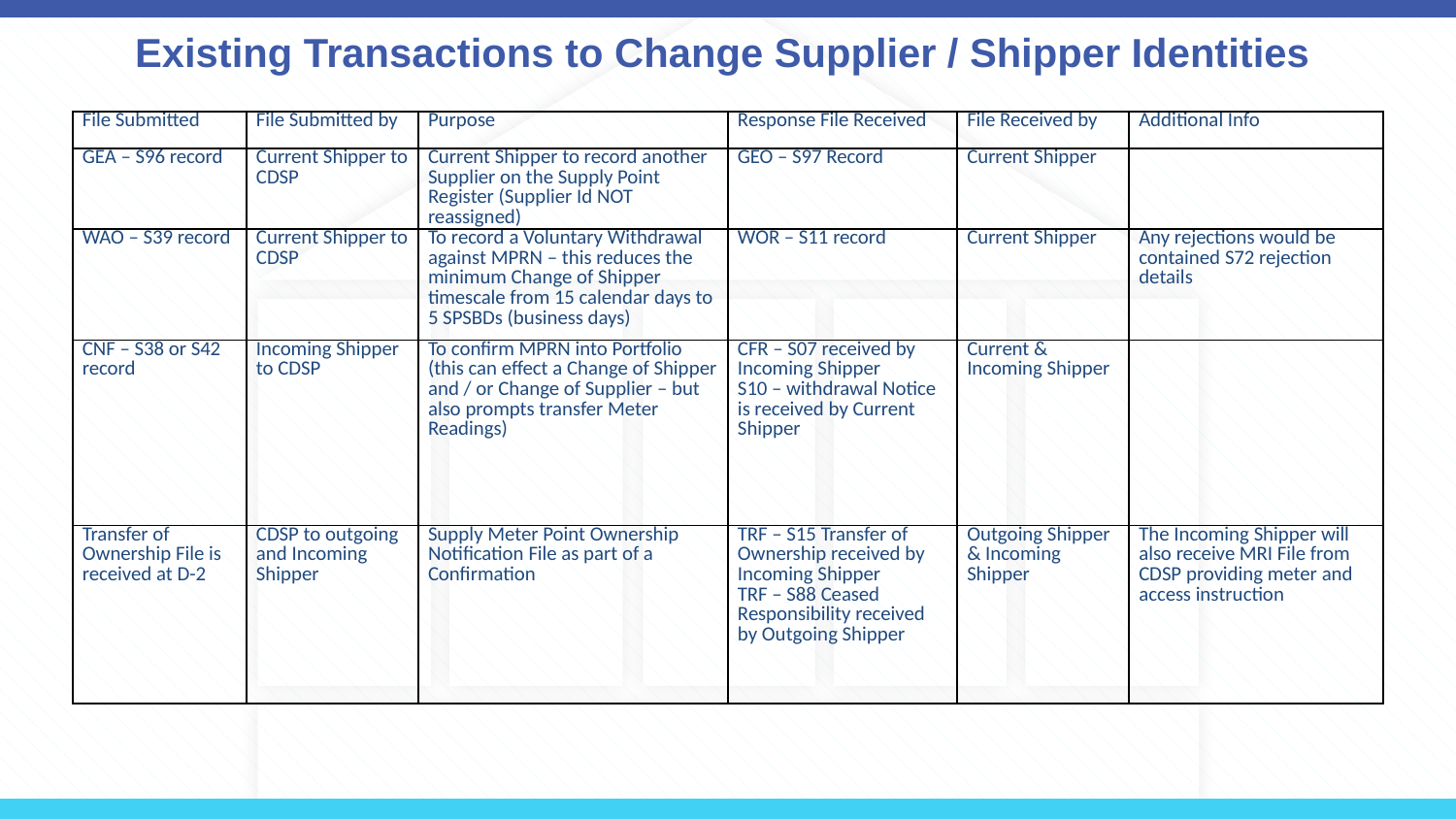

Existing Transactions to Change Supplier / Shipper Identities
| File Submitted | File Submitted by | Purpose | Response File Received | File Received by | Additional Info |
| --- | --- | --- | --- | --- | --- |
| GEA – S96 record | Current Shipper to CDSP | Current Shipper to record another Supplier on the Supply Point Register (Supplier Id NOT reassigned) | GEO – S97 Record | Current Shipper |  |
| WAO – S39 record | Current Shipper to CDSP | To record a Voluntary Withdrawal against MPRN – this reduces the minimum Change of Shipper timescale from 15 calendar days to 5 SPSBDs (business days) | WOR – S11 record | Current Shipper | Any rejections would be contained S72 rejection details |
| CNF – S38 or S42 record | Incoming Shipper to CDSP | To confirm MPRN into Portfolio (this can effect a Change of Shipper and / or Change of Supplier – but also prompts transfer Meter Readings) | CFR – S07 received by Incoming Shipper S10 – withdrawal Notice is received by Current Shipper | Current & Incoming Shipper |  |
| Transfer of Ownership File is received at D-2 | CDSP to outgoing and Incoming Shipper | Supply Meter Point Ownership Notification File as part of a Confirmation | TRF – S15 Transfer of Ownership received by Incoming Shipper TRF – S88 Ceased Responsibility received by Outgoing Shipper | Outgoing Shipper & Incoming Shipper | The Incoming Shipper will also receive MRI File from CDSP providing meter and access instruction |